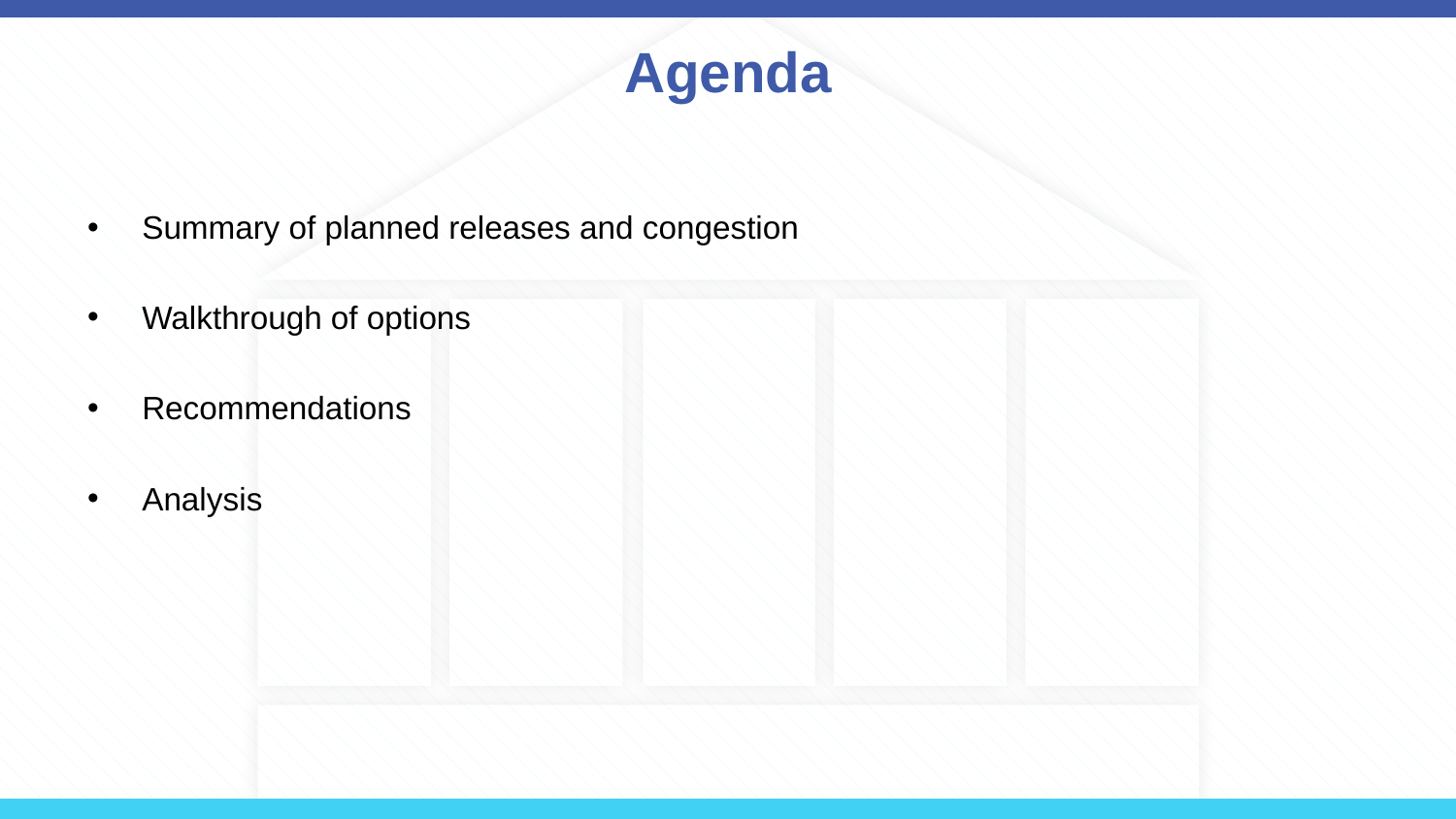

# Agenda

Summary of planned releases and congestion

Walkthrough of options

Recommendations

Analysis